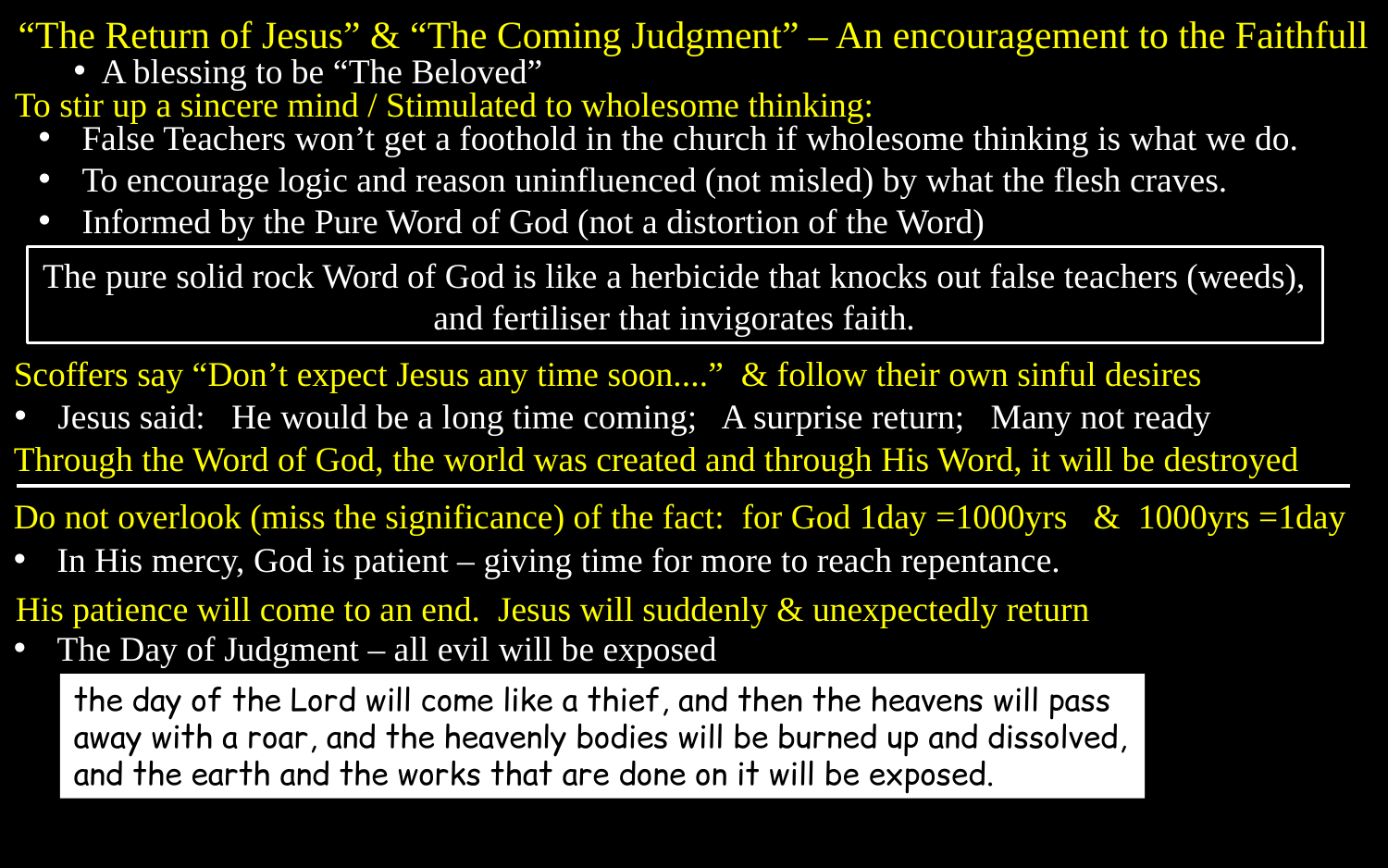

“The Return of Jesus” & “The Coming Judgment” – An encouragement to the Faithfull
A blessing to be “The Beloved”
To stir up a sincere mind / Stimulated to wholesome thinking:
False Teachers won’t get a foothold in the church if wholesome thinking is what we do.
To encourage logic and reason uninfluenced (not misled) by what the flesh craves.
Informed by the Pure Word of God (not a distortion of the Word)

The pure solid rock Word of God is like a herbicide that knocks out false teachers (weeds), and fertiliser that invigorates faith.
Scoffers say “Don’t expect Jesus any time soon....”  & follow their own sinful desires
Jesus said:   He would be a long time coming;   A surprise return;   Many not ready
Through the Word of God, the world was created and through His Word, it will be destroyed
Do not overlook (miss the significance) of the fact:  for God 1day =1000yrs   &  1000yrs =1day
In His mercy, God is patient – giving time for more to reach repentance.
His patience will come to an end.  Jesus will suddenly & unexpectedly return
The Day of Judgment – all evil will be exposed
the day of the Lord will come like a thief, and then the heavens will pass away with a roar, and the heavenly bodies will be burned up and dissolved, and the earth and the works that are done on it will be exposed.